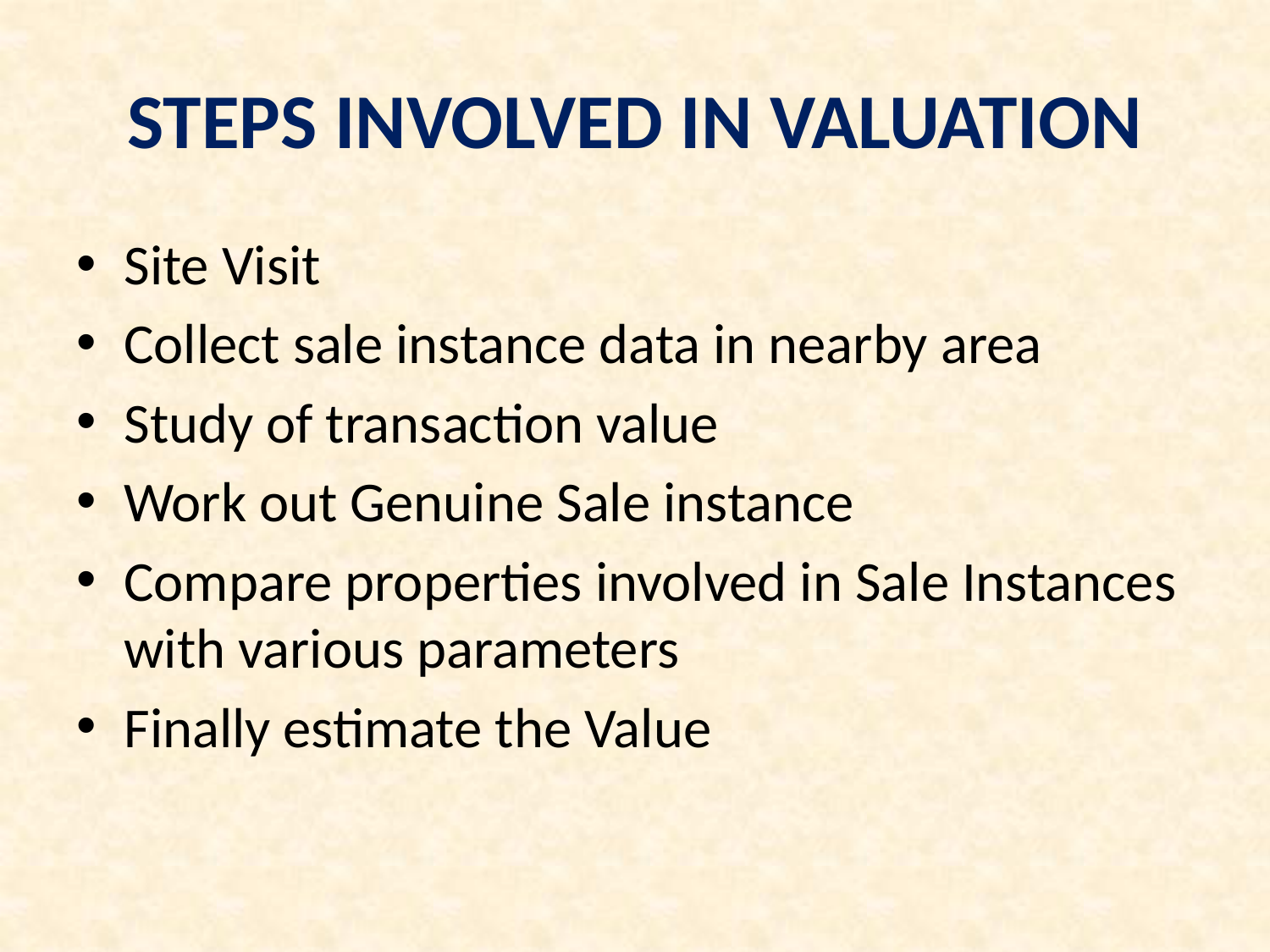

# STEPS INVOLVED IN VALUATION
Site Visit
Collect sale instance data in nearby area
Study of transaction value
Work out Genuine Sale instance
Compare properties involved in Sale Instances with various parameters
Finally estimate the Value